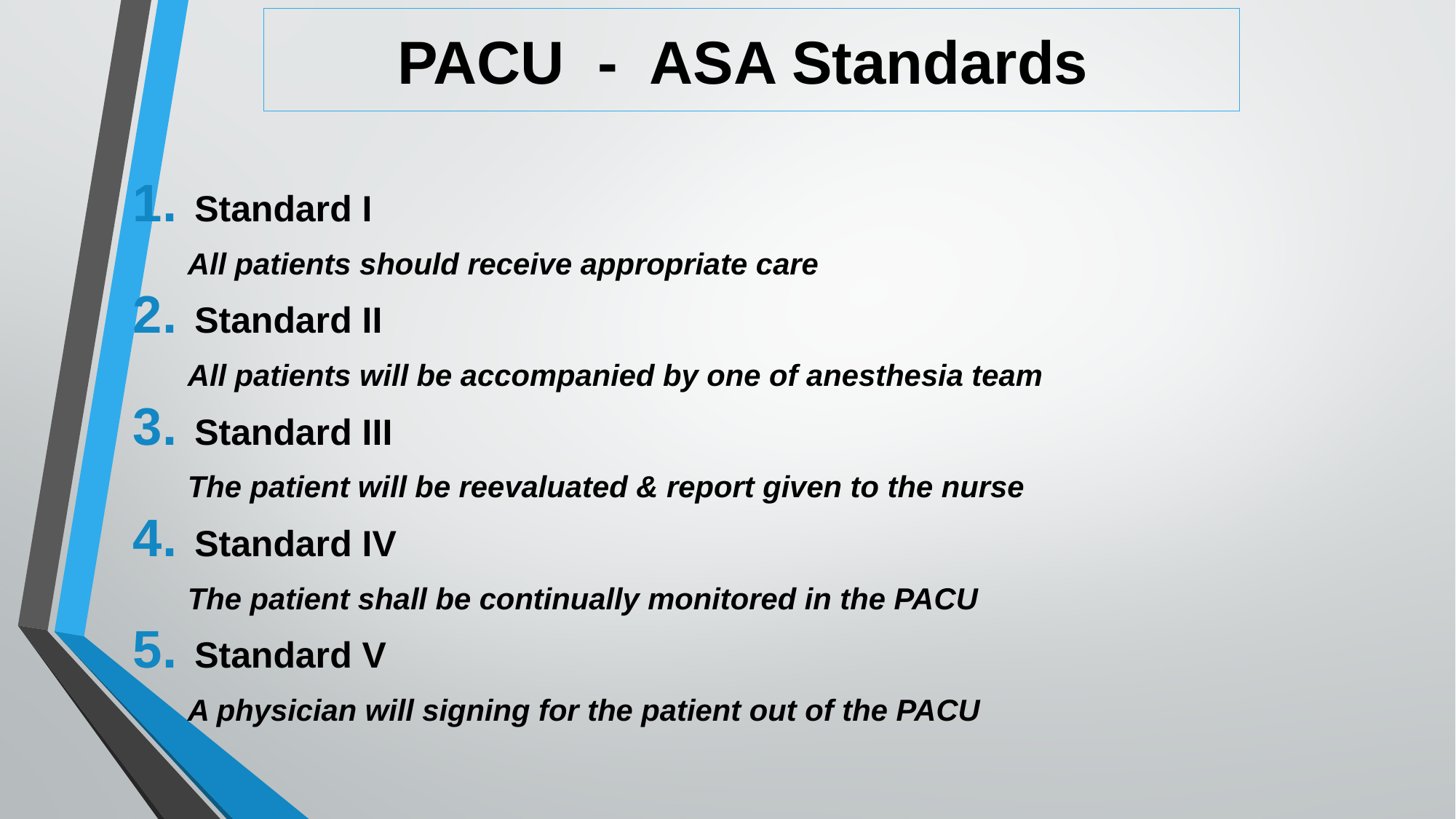

# PACU  -  ASA Standards
Standard I
All patients should receive appropriate care
Standard II
All patients will be accompanied by one of anesthesia team
Standard III
The patient will be reevaluated & report given to the nurse
Standard IV
The patient shall be continually monitored in the PACU
Standard V
A physician will signing for the patient out of the PACU